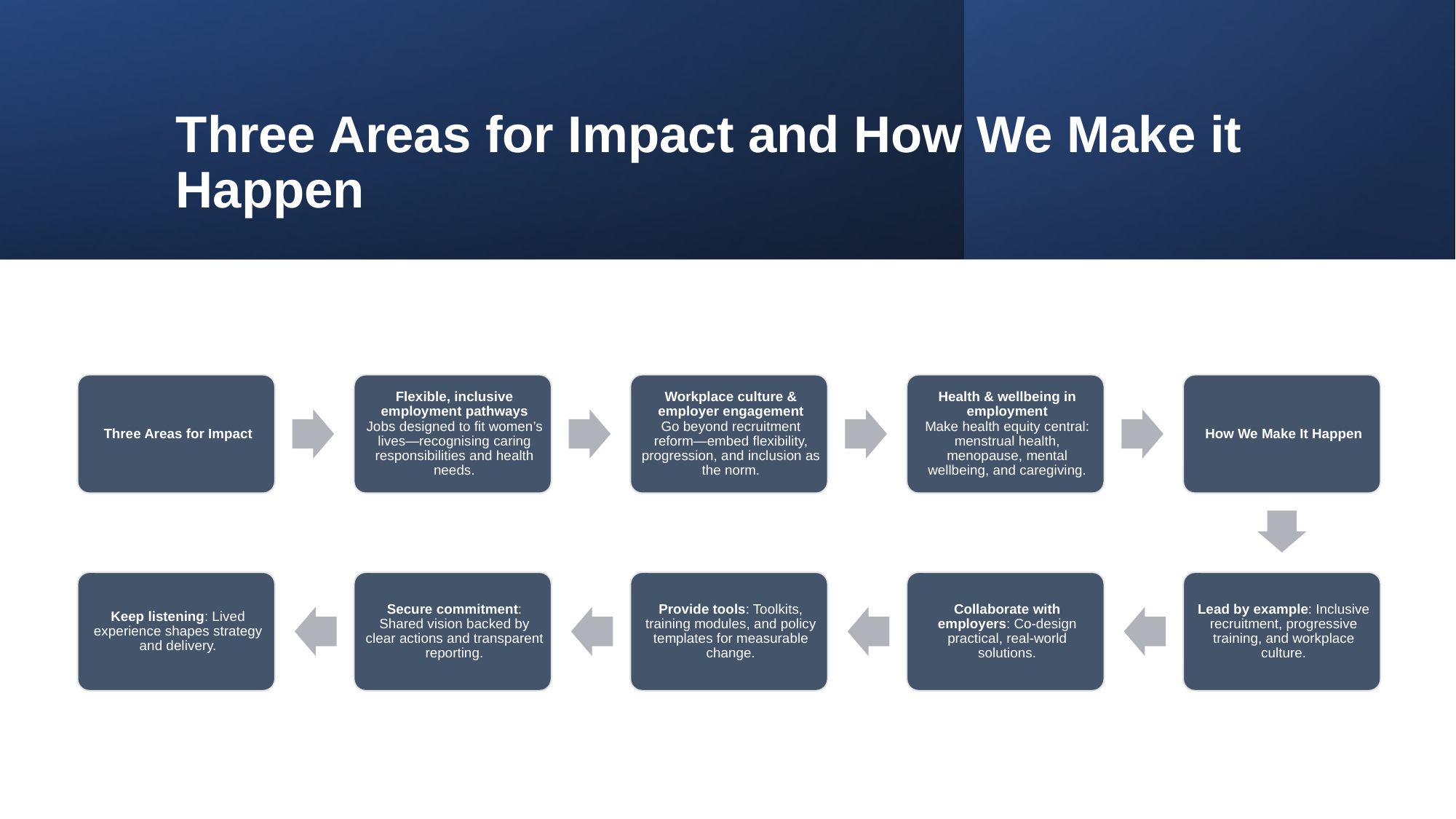

# Three Areas for Impact and How We Make it Happen
Three Areas for Impact

Flexible, inclusive employment pathways
Jobs designed to fit women’s lives—recognising caring responsibilities and health needs.

Workplace culture & employer engagement
Go beyond recruitment reform—embed flexibility, progression, and inclusion as the norm.

Health & wellbeing in employment
Make health equity central: menstrual health, menopause, mental wellbeing, and caregiving.

How We Make It Happen

Lead by example: Inclusive recruitment, progressive training, and workplace culture.

Collaborate with employers: Co-design practical, real-world solutions.

Provide tools: Toolkits, training modules, and policy templates for measurable change.

Secure commitment: Shared vision backed by clear actions and transparent reporting.

Keep listening: Lived experience shapes strategy and delivery.